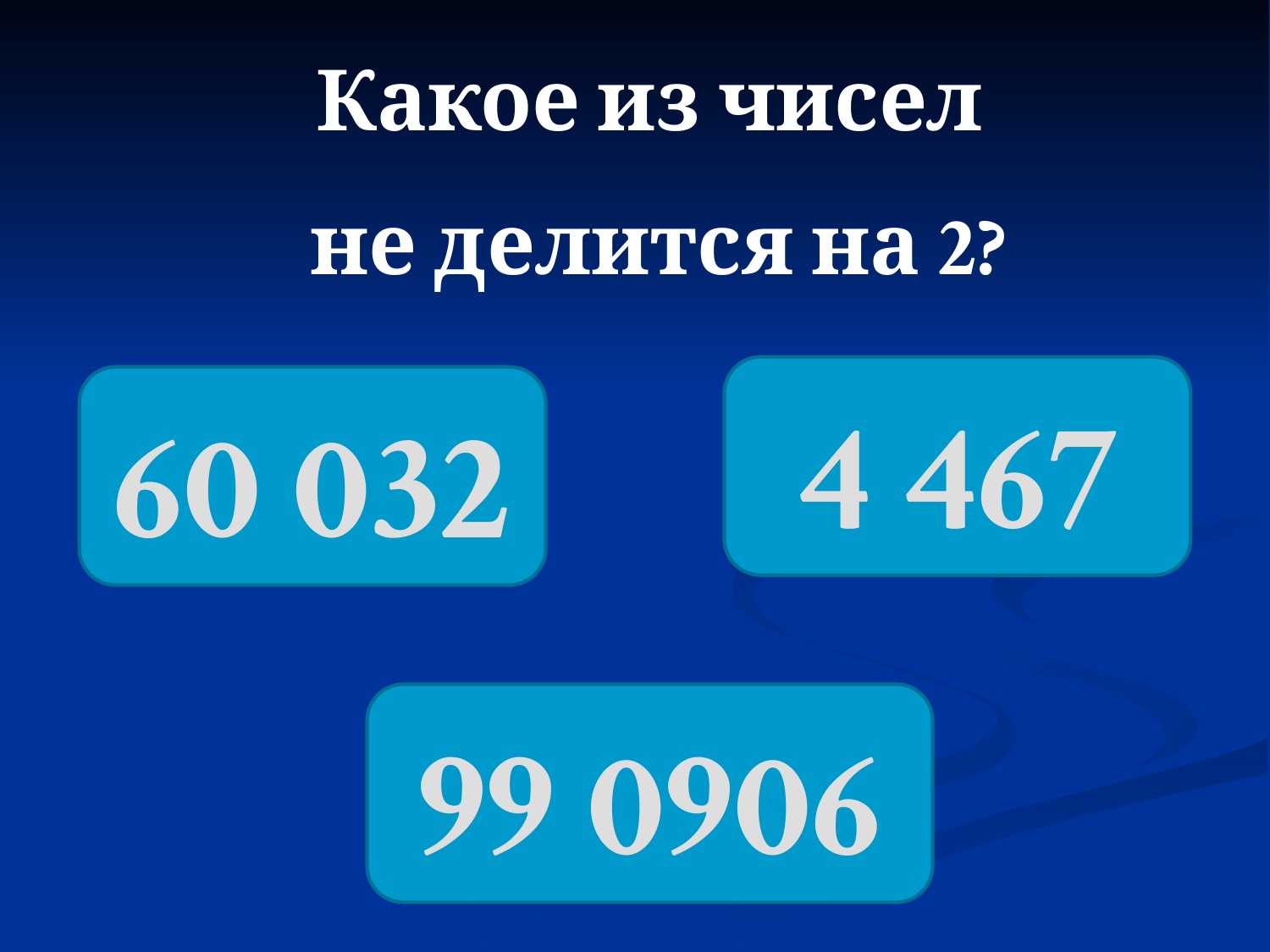

Какое из чисел
 не делится на 2?

4 467
60 032
99 0906